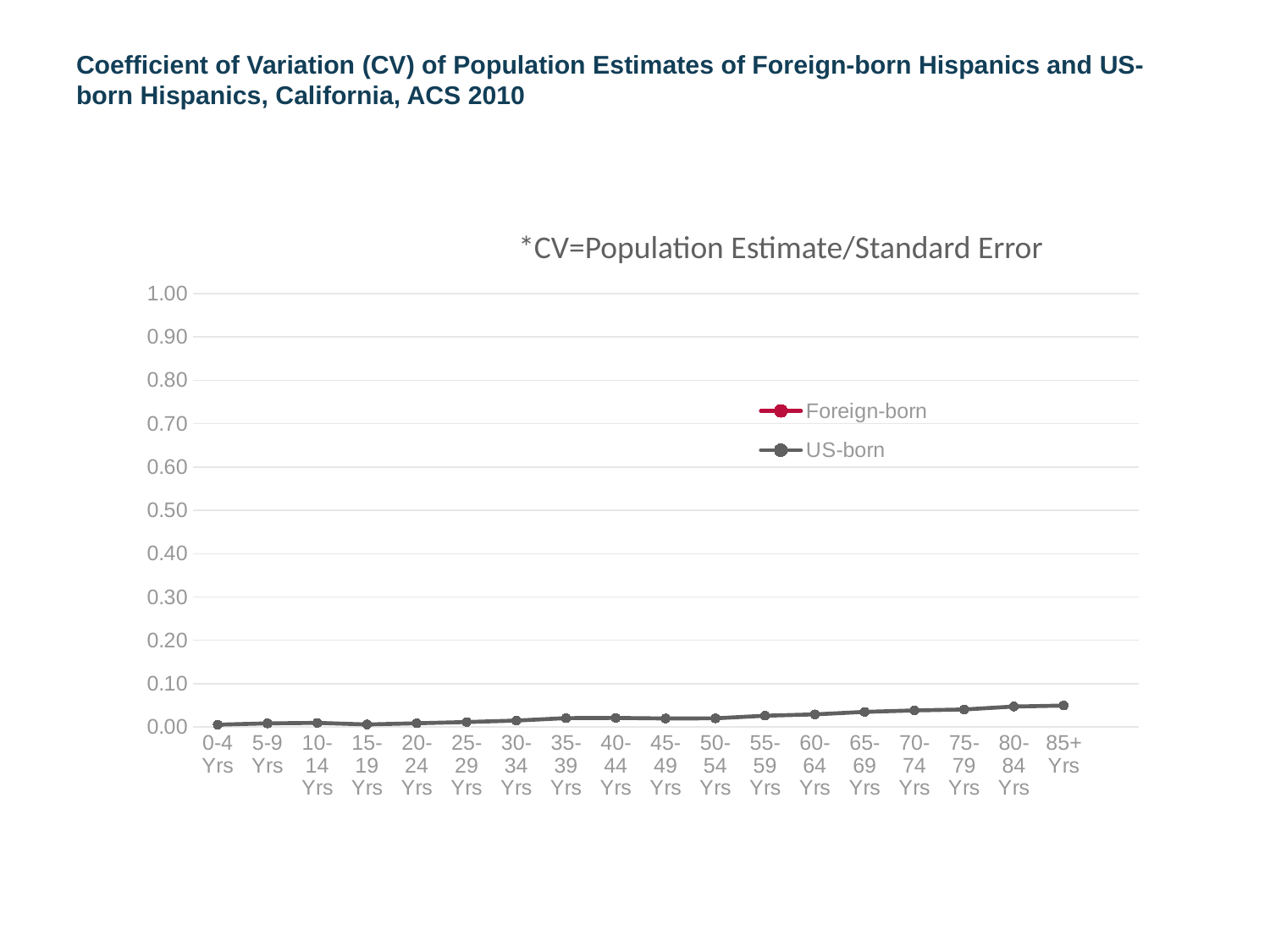

# Coefficient of Variation (CV) of Population Estimates of Foreign-born Hispanics and US-born Hispanics, California, ACS 2010
*CV=Population Estimate/Standard Error

### Chart

| Category |  |  |
|---|---|---|
| 0-4 Yrs | 0.06697680965683535 | 0.005483722328336874 |
| 5-9 Yrs | 0.04600597039995505 | 0.008502121575674872 |
| 10-14 Yrs | 0.036019023517715215 | 0.009588113436736536 |
| 15-19 Yrs | 0.02653710956391784 | 0.005898483620365515 |
| 20-24 Yrs | 0.019329117340651607 | 0.008699281904409223 |
| 25-29 Yrs | 0.013606662024148107 | 0.011615482656595077 |
| 30-34 Yrs | 0.012246661313296764 | 0.014871092600380966 |
| 35-39 Yrs | 0.01182323188978651 | 0.020527053898212883 |
| 40-44 Yrs | 0.014287653075319694 | 0.021050346178982507 |
| 45-49 Yrs | 0.009998816882206045 | 0.0197185443423928 |
| 50-54 Yrs | 0.010548184982034052 | 0.02010608296921412 |
| 55-59 Yrs | 0.015495656532623667 | 0.026100295030662295 |
| 60-64 Yrs | 0.020545931506253 | 0.029186086500534537 |
| 65-69 Yrs | 0.021524858189116355 | 0.034979966480112645 |
| 70-74 Yrs | 0.03144329494167907 | 0.03834459668494595 |
| 75-79 Yrs | 0.03506581602135187 | 0.040480317071990186 |
| 80-84 Yrs | 0.045283661745812456 | 0.04730564424569846 |
| 85+ Yrs | 0.05061007037553697 | 0.04955493821540562 |